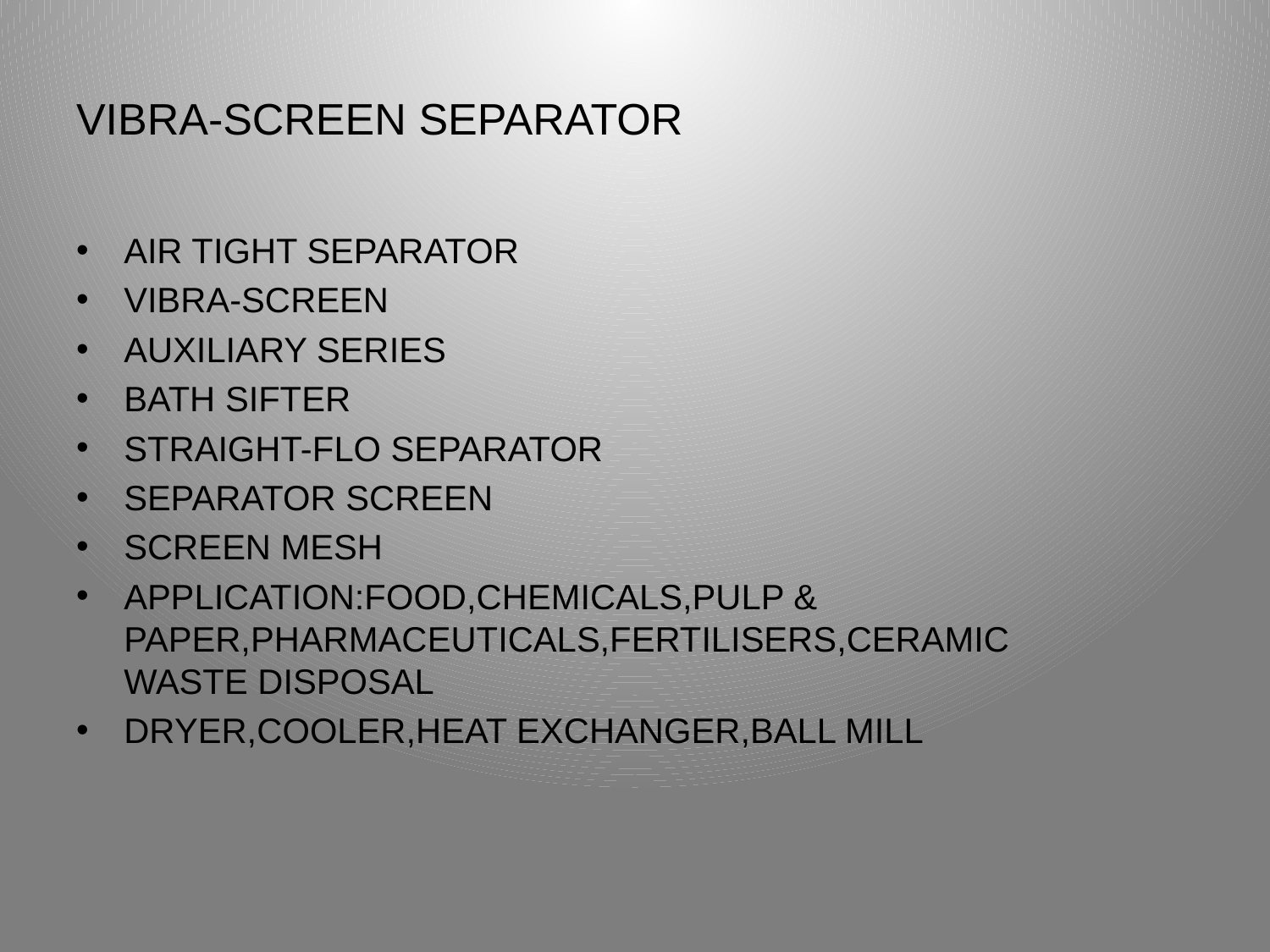

# VIBRA-SCREEN SEPARATOR
AIR TIGHT SEPARATOR
VIBRA-SCREEN
AUXILIARY SERIES
BATH SIFTER
STRAIGHT-FLO SEPARATOR
SEPARATOR SCREEN
SCREEN MESH
APPLICATION:FOOD,CHEMICALS,PULP & PAPER,PHARMACEUTICALS,FERTILISERS,CERAMIC                 WASTE DISPOSAL
DRYER,COOLER,HEAT EXCHANGER,BALL MILL